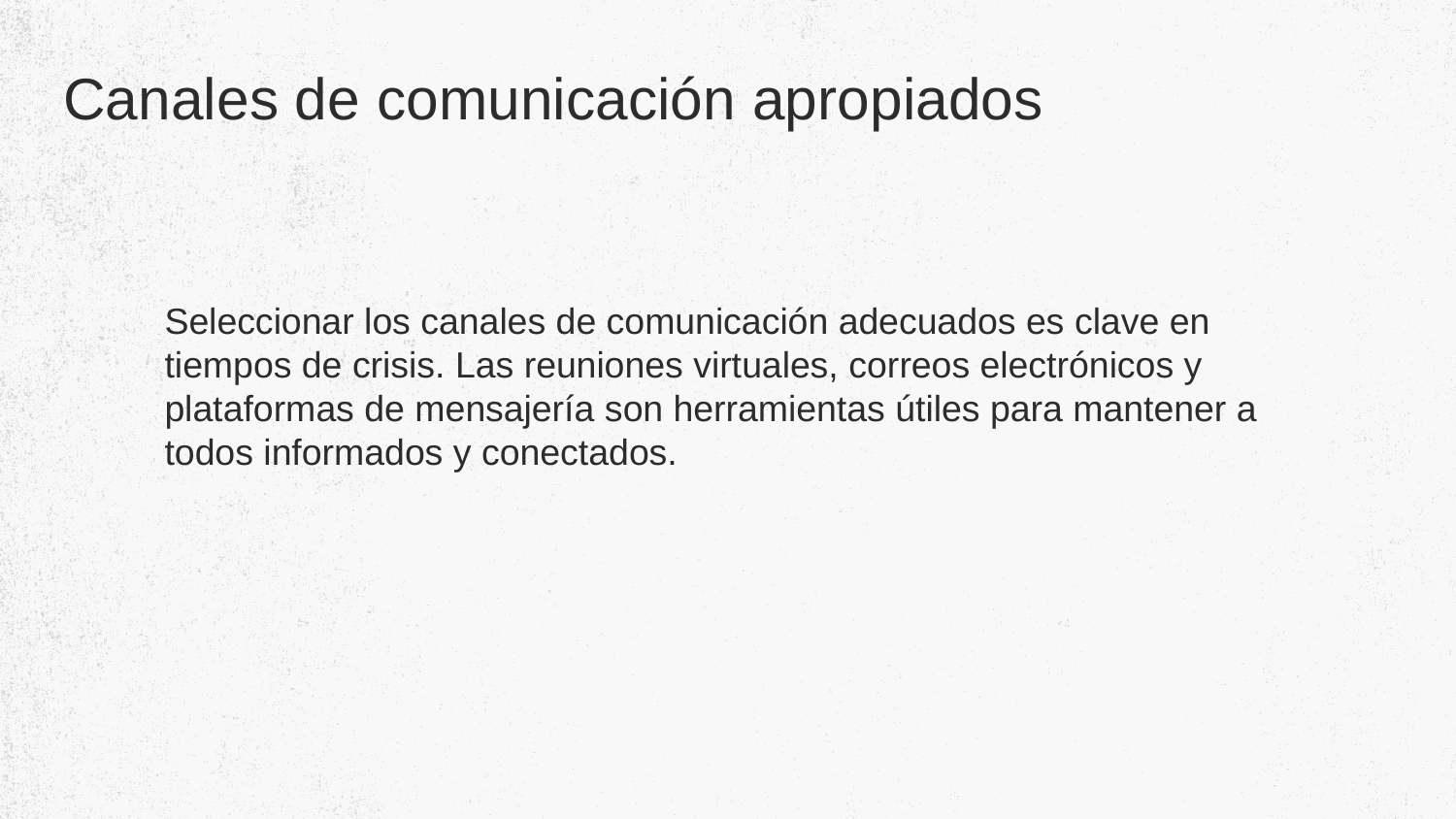

# Canales de comunicación apropiados
Seleccionar los canales de comunicación adecuados es clave en tiempos de crisis. Las reuniones virtuales, correos electrónicos y plataformas de mensajería son herramientas útiles para mantener a todos informados y conectados.